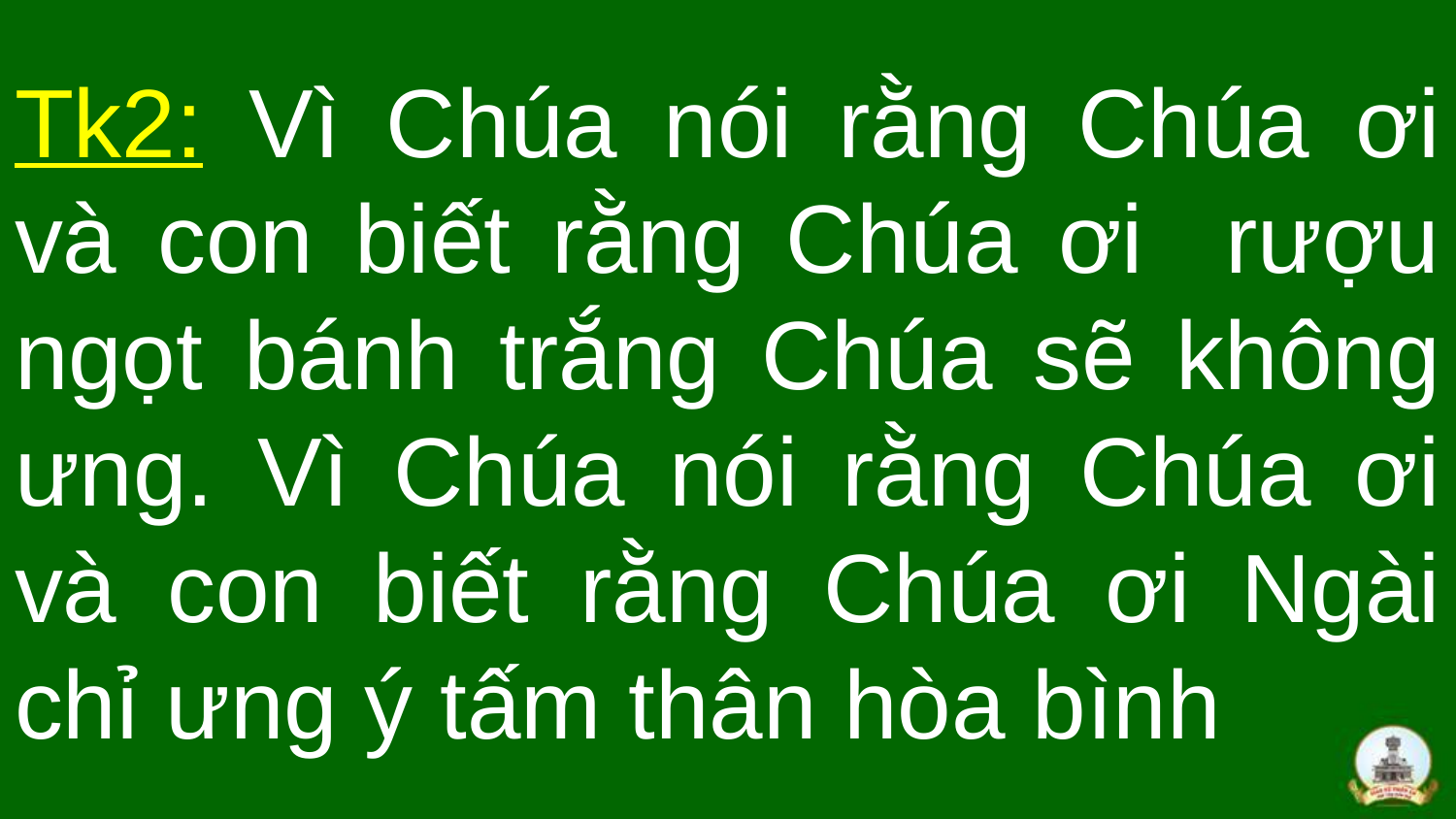

# Tk2: Vì Chúa nói rằng Chúa ơi và con biết rằng Chúa ơi  rượu ngọt bánh trắng Chúa sẽ không ưng. Vì Chúa nói rằng Chúa ơi và con biết rằng Chúa ơi Ngài chỉ ưng ý tấm thân hòa bình